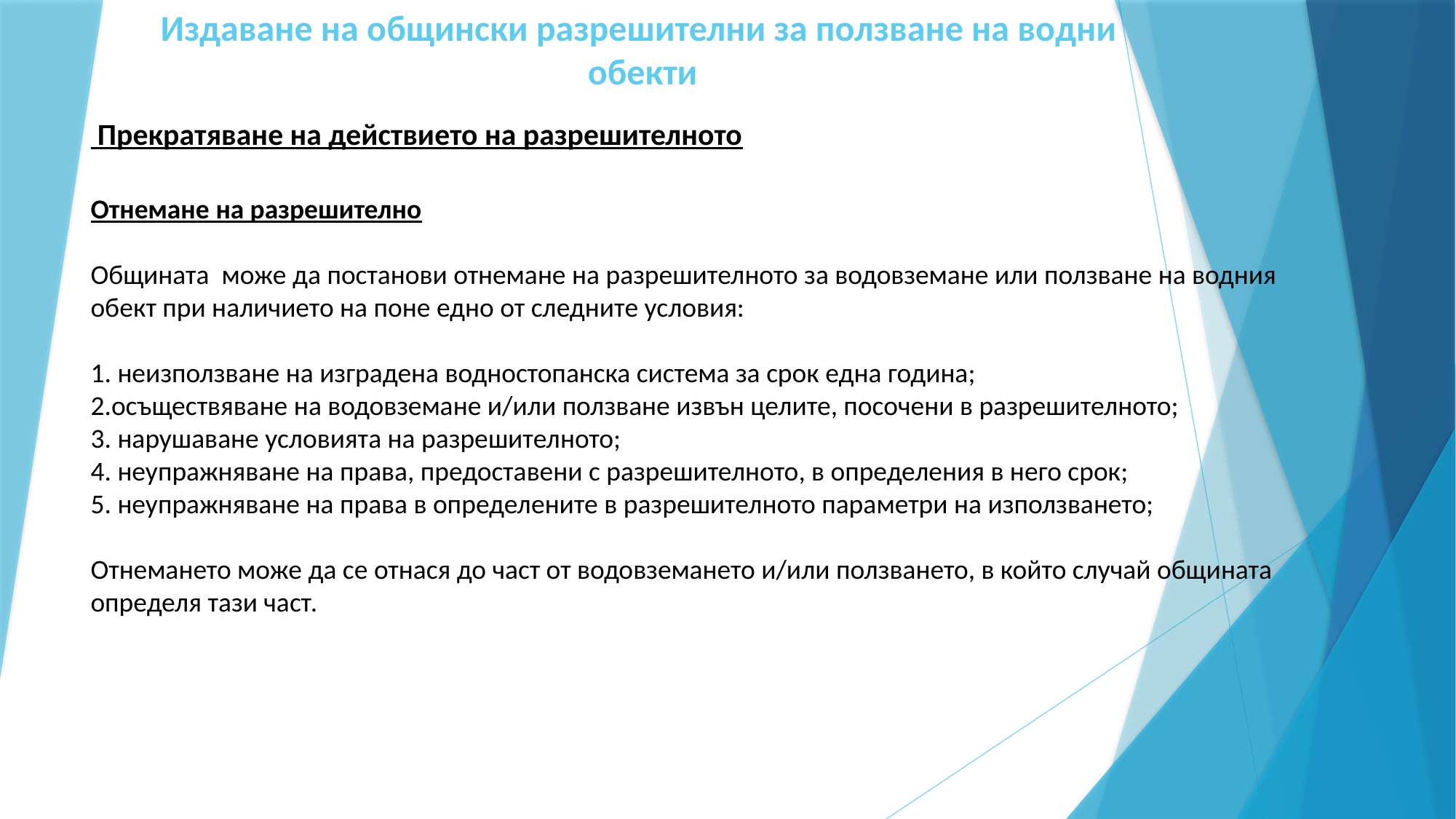

# Издаване на общински разрешителни за ползване на водни обекти
 Прекратяване на действието на разрешителното
Отнемане на разрешително

Общината  може да постанови отнемане на разрешителното за водовземане или ползване на водния обект при наличието на поне едно от следните условия:

1. неизползване на изградена водностопанска система за срок една година;
2.осъществяване на водовземане и/или ползване извън целите, посочени в разрешителното;
3. нарушаване условията на разрешителното;
4. неупражняване на права, предоставени с разрешителното, в определения в него срок;
5. неупражняване на права в определените в разрешителното параметри на използването;

Отнемането може да се отнася до част от водовземането и/или ползването, в който случай общината определя тази част.